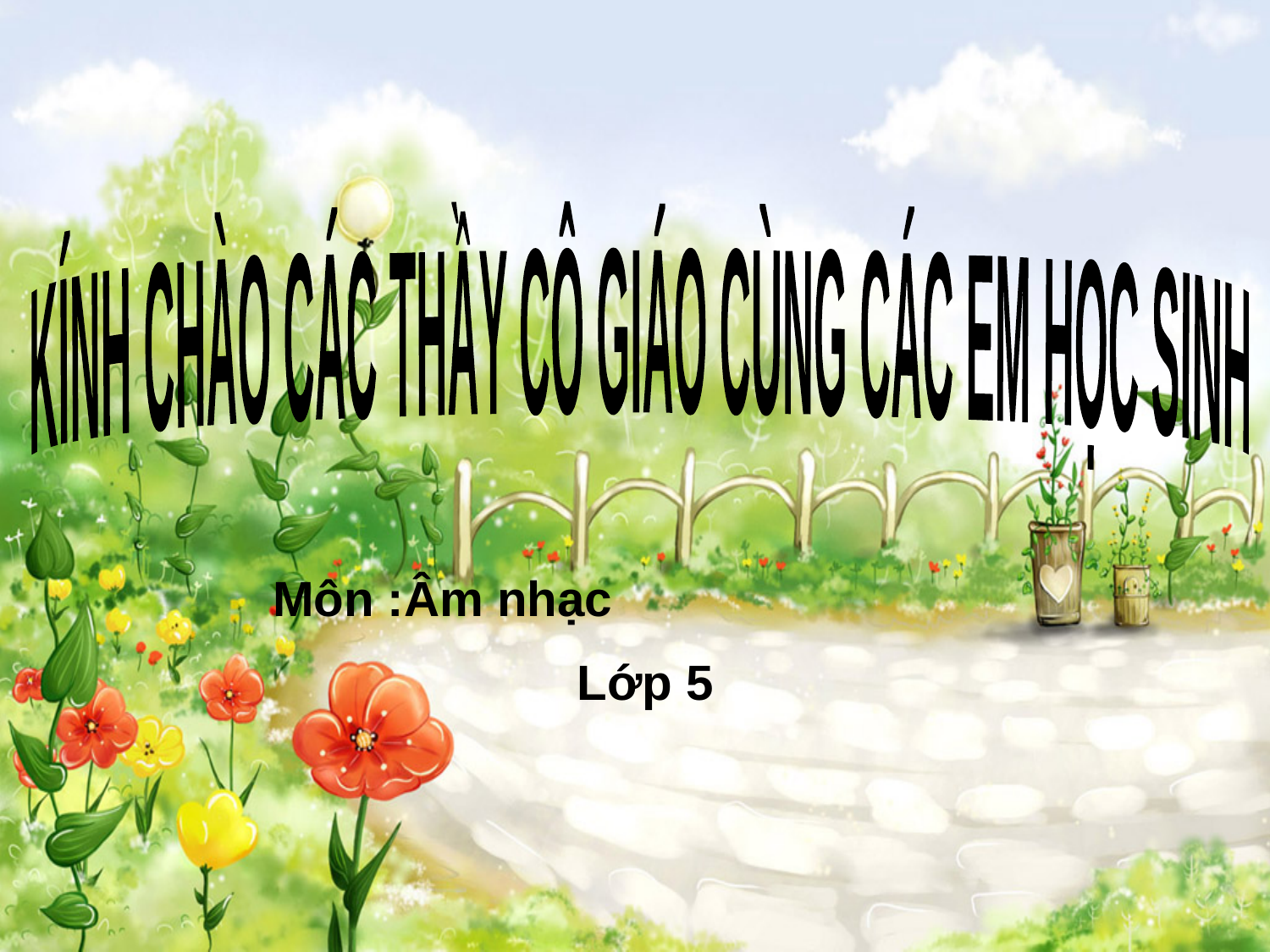

KÍNH CHÀO CÁC THẦY CÔ GIÁO CÙNG CÁC EM HỌC SINH
 Môn :Âm nhạc
Lớp 5